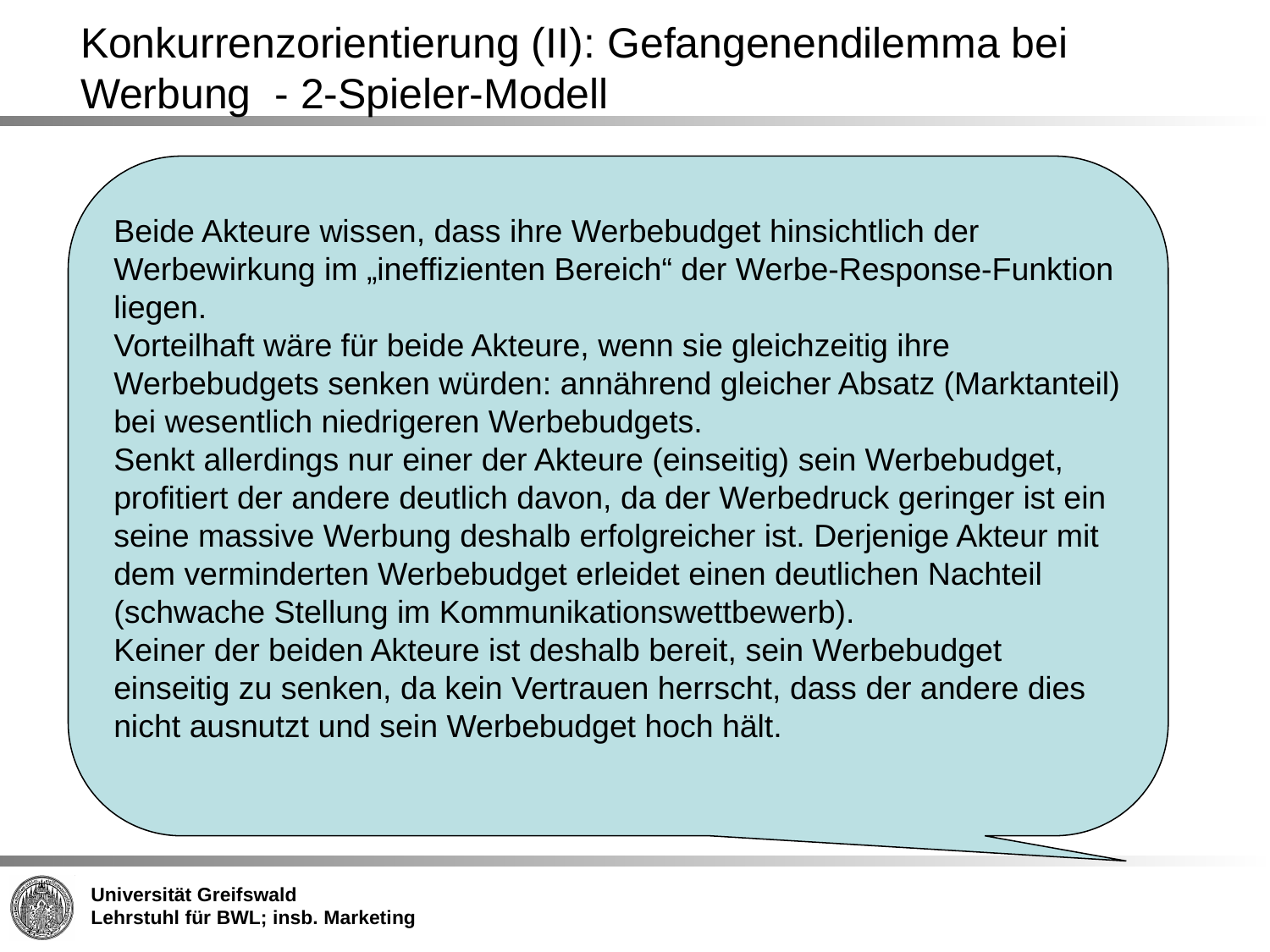

# Konkurrenzorientierung (II): Gefangenendilemma bei Werbung  - 2-Spieler-Modell
Beide Akteure wissen, dass ihre Werbebudget hinsichtlich der Werbewirkung im „ineffizienten Bereich“ der Werbe-Response-Funktion liegen.
Vorteilhaft wäre für beide Akteure, wenn sie gleichzeitig ihre Werbebudgets senken würden: annährend gleicher Absatz (Marktanteil) bei wesentlich niedrigeren Werbebudgets.
Senkt allerdings nur einer der Akteure (einseitig) sein Werbebudget, profitiert der andere deutlich davon, da der Werbedruck geringer ist ein seine massive Werbung deshalb erfolgreicher ist. Derjenige Akteur mit dem verminderten Werbebudget erleidet einen deutlichen Nachteil (schwache Stellung im Kommunikationswettbewerb).
Keiner der beiden Akteure ist deshalb bereit, sein Werbebudget einseitig zu senken, da kein Vertrauen herrscht, dass der andere dies nicht ausnutzt und sein Werbebudget hoch hält.